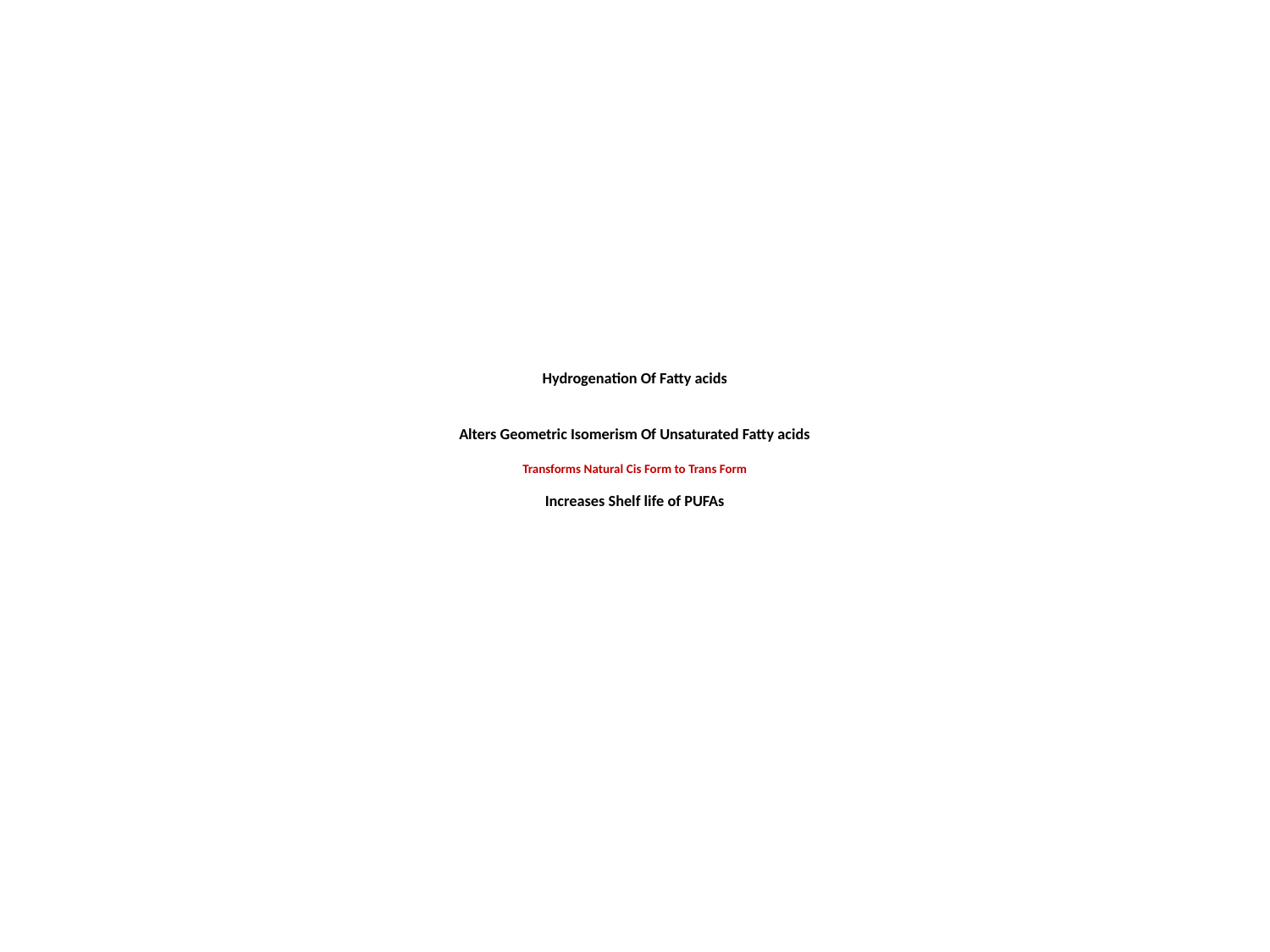

# Hydrogenation Of Fatty acids Alters Geometric Isomerism Of Unsaturated Fatty acids Transforms Natural Cis Form to Trans Form Increases Shelf life of PUFAs